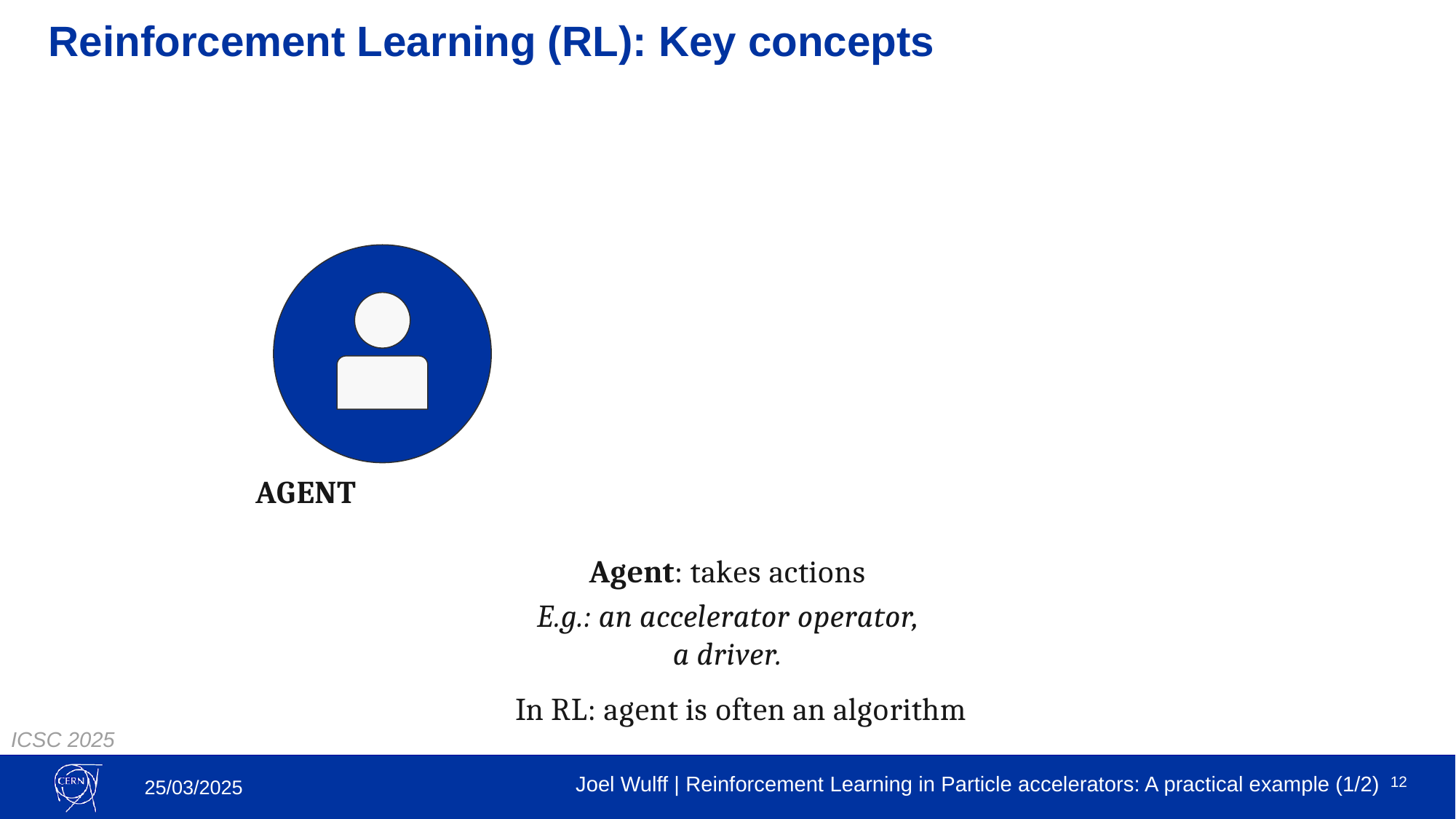

# Reinforcement Learning (RL): Key concepts

AGENT
Agent: takes actions
E.g.: an accelerator operator,
a driver.
In RL: agent is often an algorithm
12